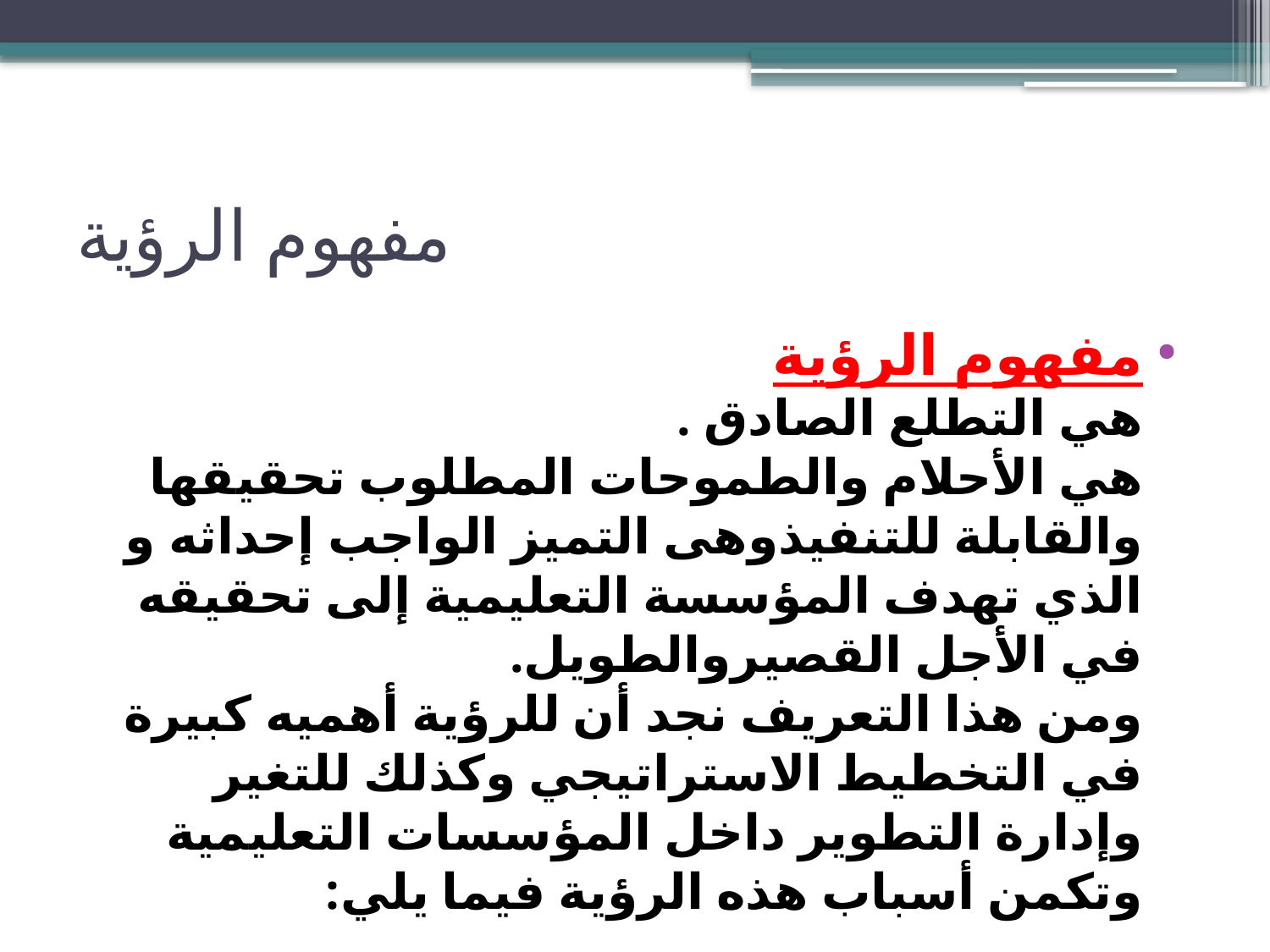

# مفهوم الرؤية
مفهوم الرؤية
هي التطلع الصادق .
هي الأحلام والطموحات المطلوب تحقيقها  والقابلة للتنفيذوهى التميز الواجب إحداثه و الذي تهدف المؤسسة التعليمية إلى تحقيقه في الأجل القصيروالطويل.
ومن هذا التعريف نجد أن للرؤية أهميه كبيرة في التخطيط الاستراتيجي وكذلك للتغير وإدارة التطوير داخل المؤسسات التعليمية وتكمن أسباب هذه الرؤية فيما يلي: